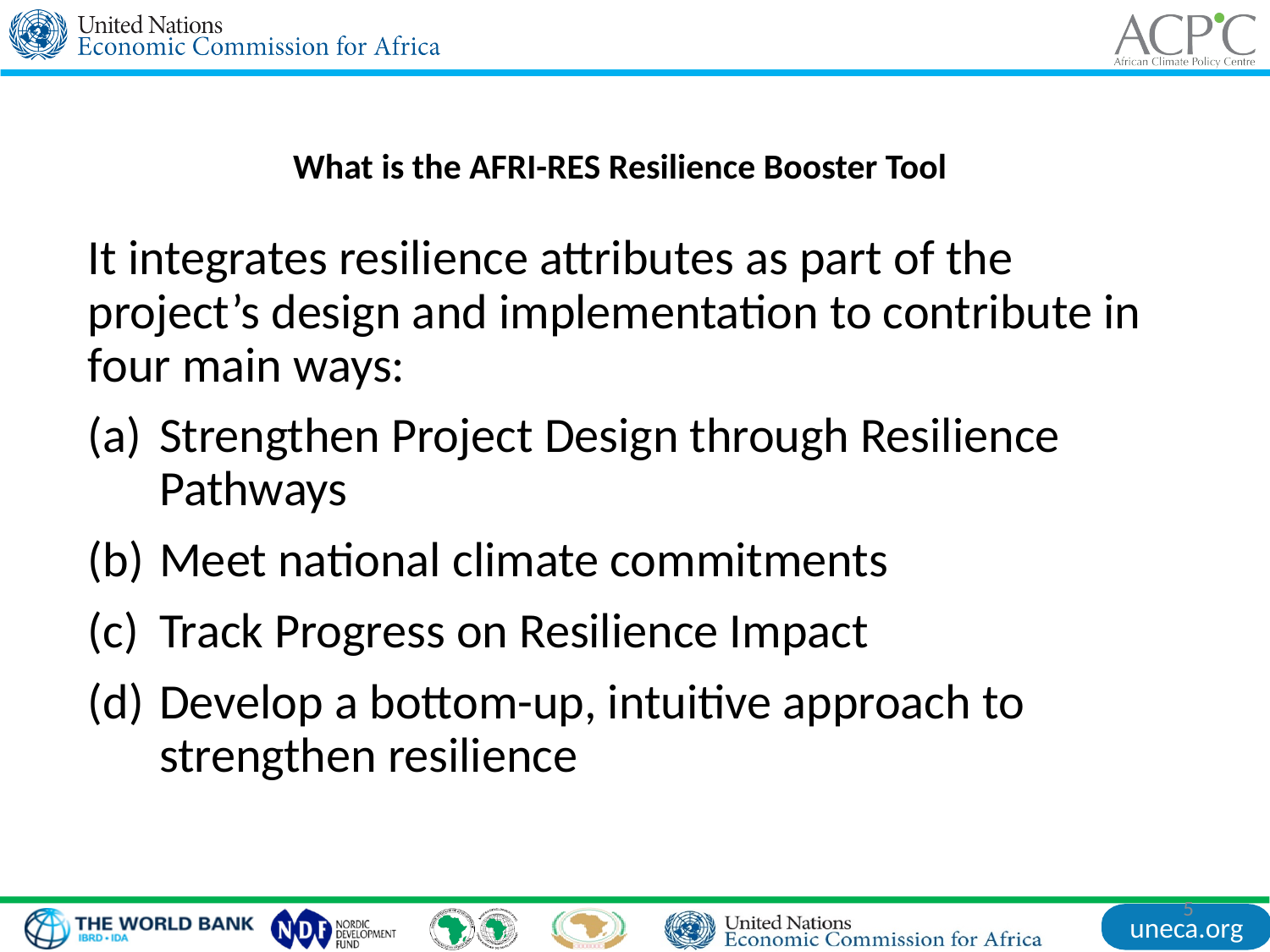

What is the AFRI-RES Resilience Booster Tool
It integrates resilience attributes as part of the project’s design and implementation to contribute in four main ways:
Strengthen Project Design through Resilience Pathways
Meet national climate commitments
Track Progress on Resilience Impact
Develop a bottom-up, intuitive approach to strengthen resilience

5